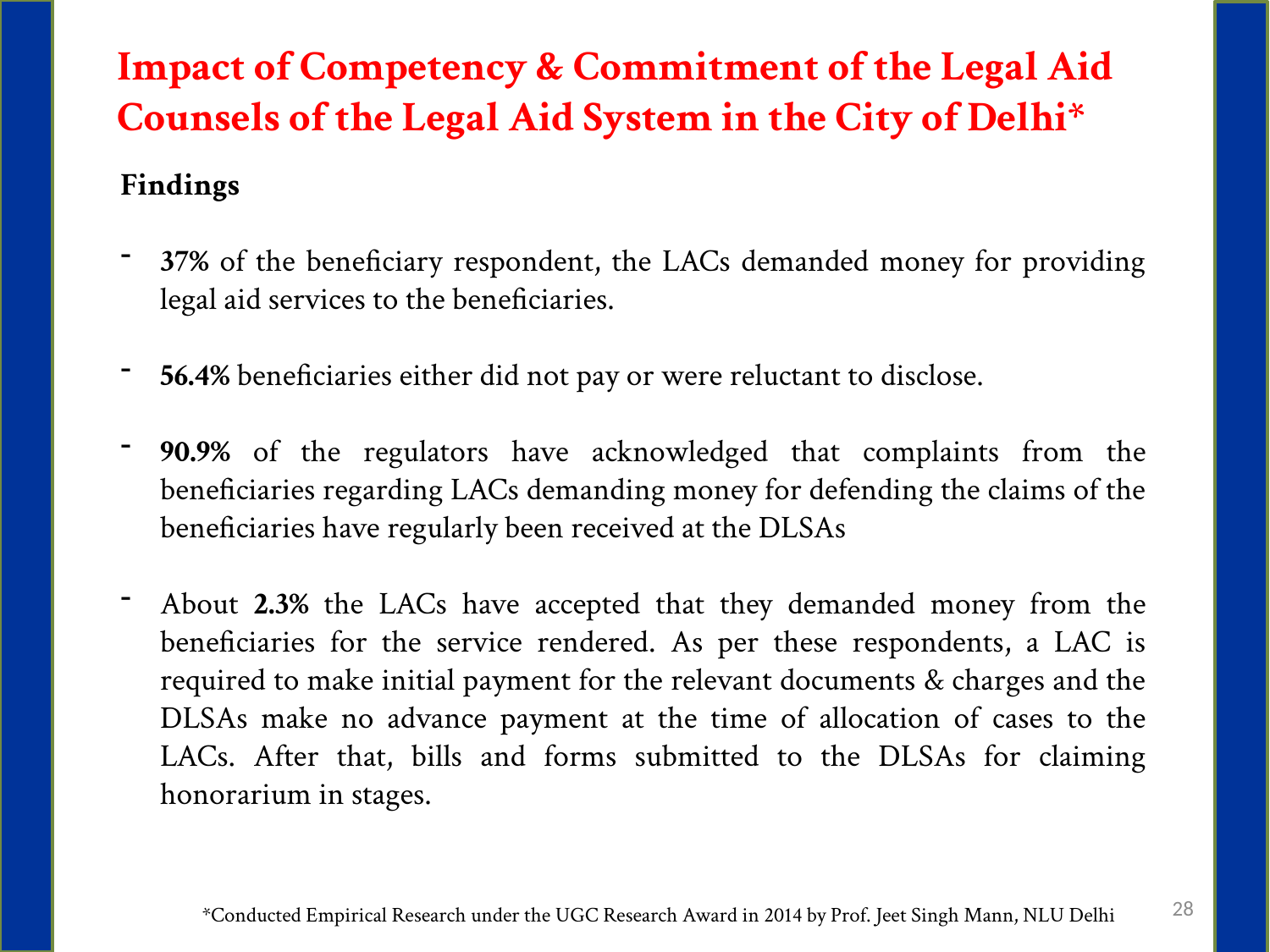

Impact of Competency & Commitment of the Legal Aid Counsels of the Legal Aid System in the City of Delhi*
Findings

37% of the beneficiary respondent, the LACs demanded money for providing legal aid services to the beneficiaries.

56.4% beneficiaries either did not pay or were reluctant to disclose.

90.9% of the regulators have acknowledged that complaints from the beneficiaries regarding LACs demanding money for defending the claims of the beneficiaries have regularly been received at the DLSAs

About 2.3% the LACs have accepted that they demanded money from the beneficiaries for the service rendered. As per these respondents, a LAC is required to make initial payment for the relevant documents & charges and the DLSAs make no advance payment at the time of allocation of cases to the LACs. After that, bills and forms submitted to the DLSAs for claiming honorarium in stages.

28
*Conducted Empirical Research under the UGC Research Award in 2014 by Prof. Jeet Singh Mann, NLU Delhi